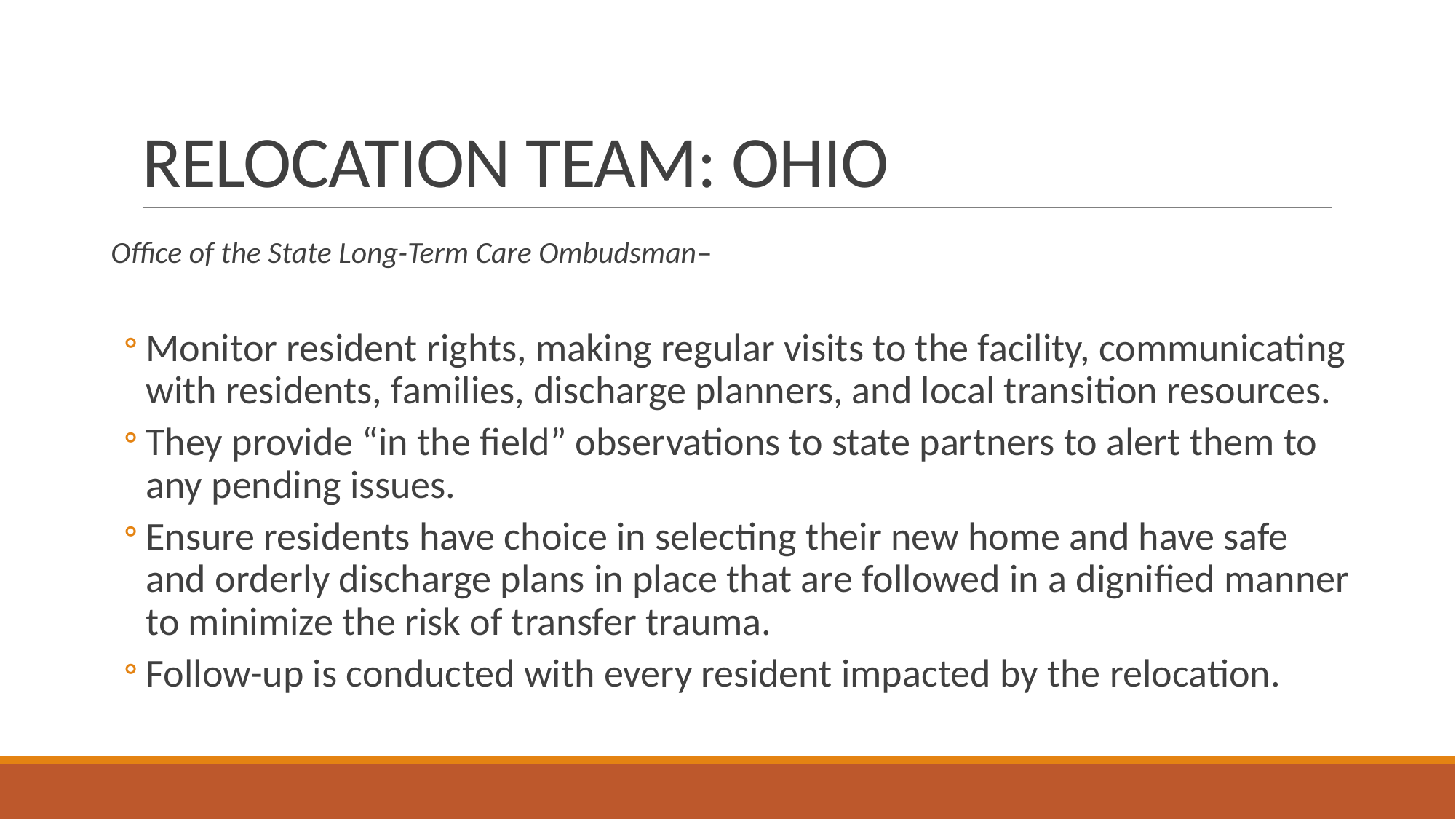

# RELOCATION TEAM: OHIO

Office of the State Long-Term Care Ombudsman–

Monitor resident rights, making regular visits to the facility, communicating with residents, families, discharge planners, and local transition resources.
They provide “in the field” observations to state partners to alert them to any pending issues.
Ensure residents have choice in selecting their new home and have safe and orderly discharge plans in place that are followed in a dignified manner to minimize the risk of transfer trauma.
Follow-up is conducted with every resident impacted by the relocation.